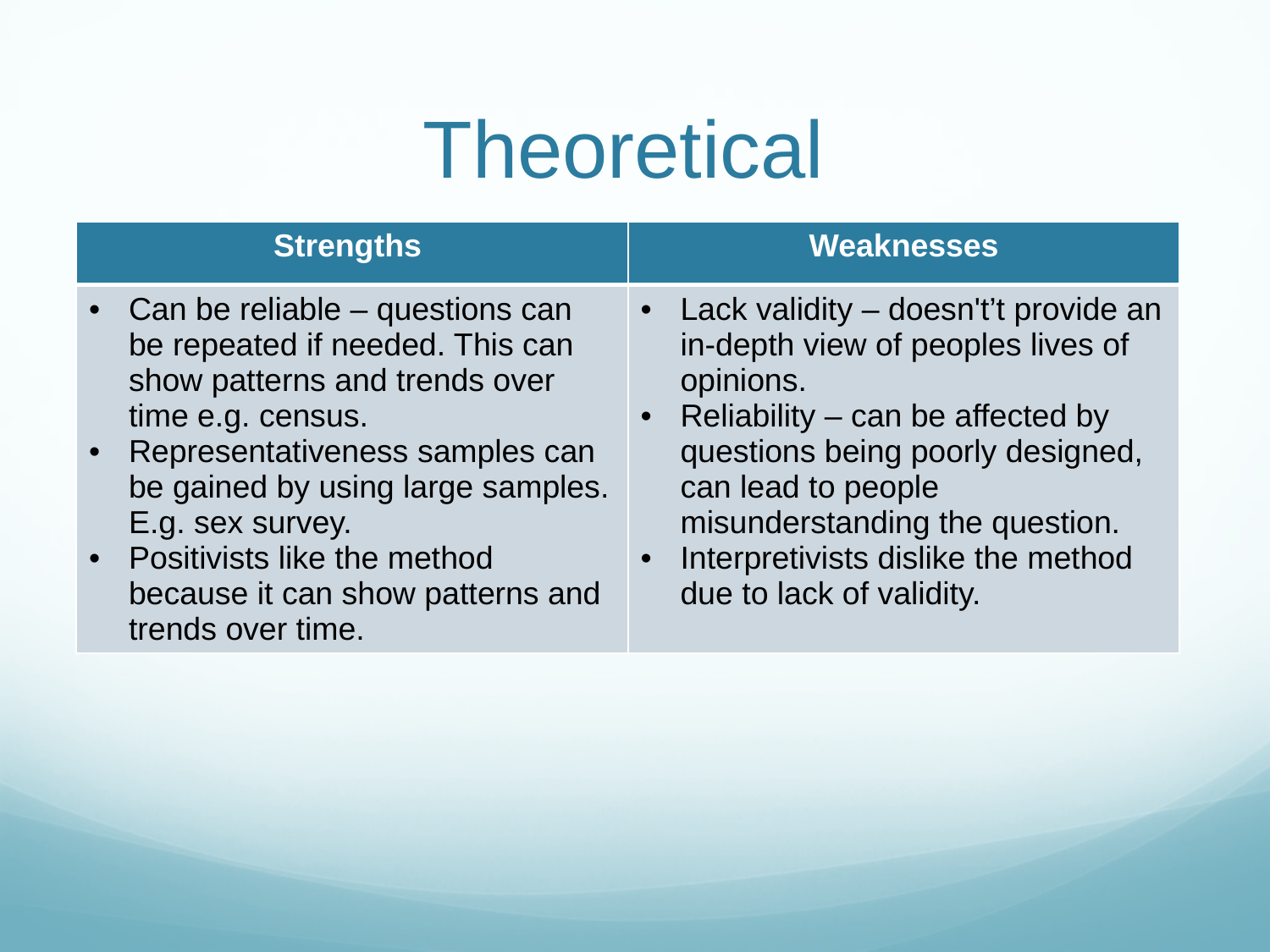

# Theoretical
| Strengths | Weaknesses |
| --- | --- |
| Can be reliable – questions can be repeated if needed. This can show patterns and trends over time e.g. census. Representativeness samples can be gained by using large samples. E.g. sex survey. Positivists like the method because it can show patterns and trends over time. | Lack validity – doesn't’t provide an in-depth view of peoples lives of opinions. Reliability – can be affected by questions being poorly designed, can lead to people misunderstanding the question. Interpretivists dislike the method due to lack of validity. |